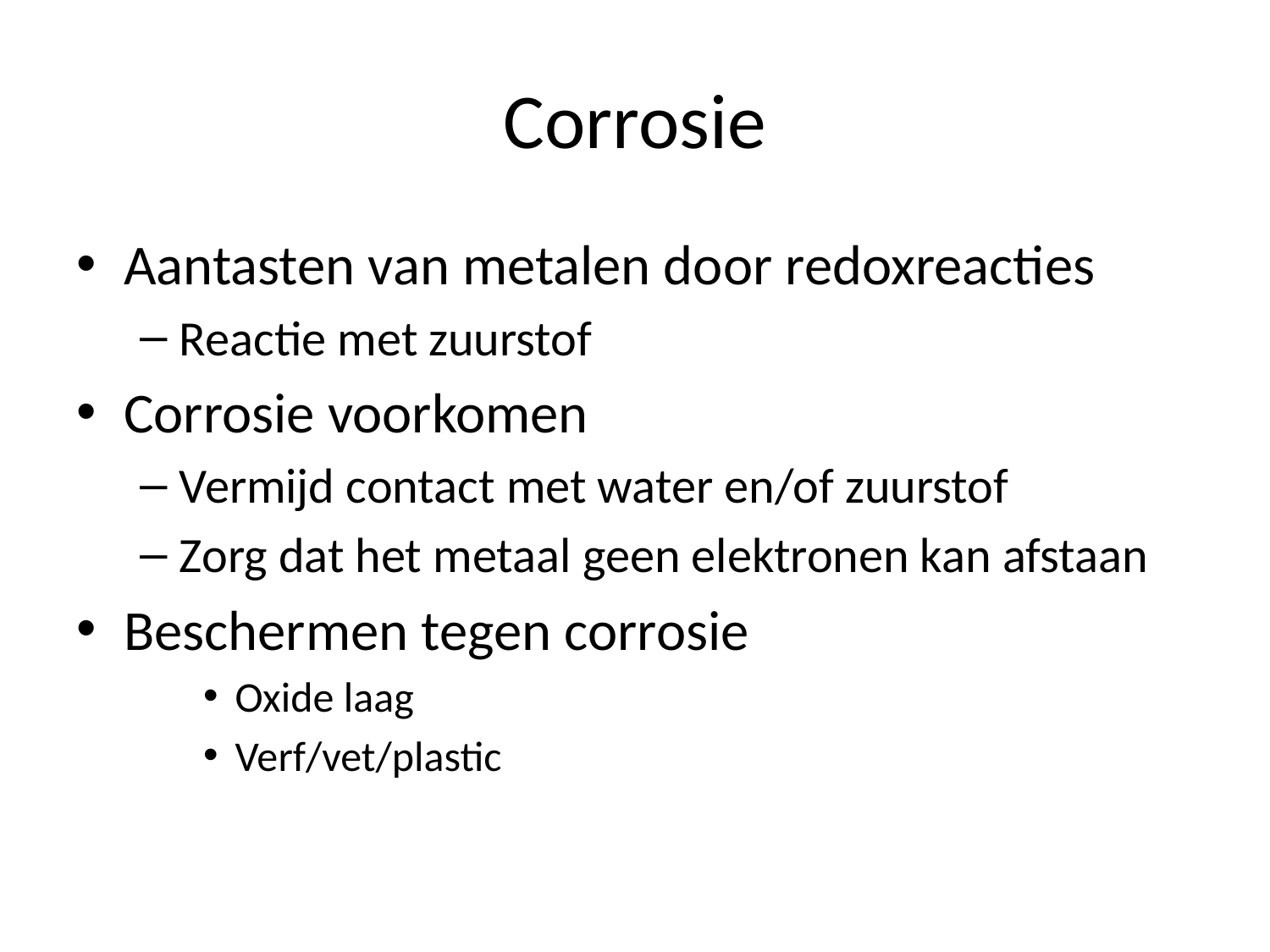

# Corrosie
Aantasten van metalen door redoxreacties
Reactie met zuurstof
Corrosie voorkomen
Vermijd contact met water en/of zuurstof
Zorg dat het metaal geen elektronen kan afstaan
Beschermen tegen corrosie
Oxide laag
Verf/vet/plastic